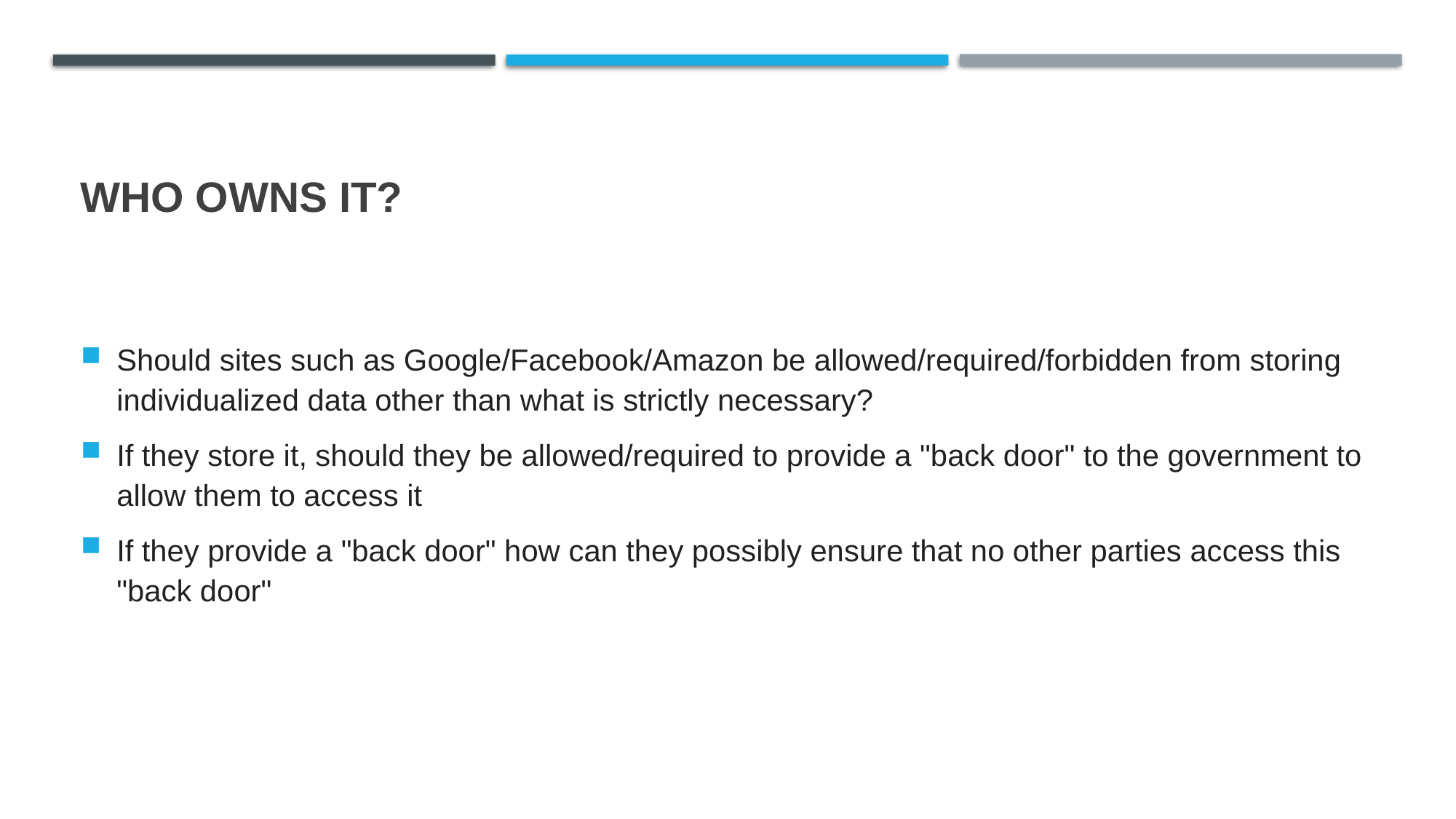

# Who owns it?
Should sites such as Google/Facebook/Amazon be allowed/required/forbidden from storing individualized data other than what is strictly necessary?
If they store it, should they be allowed/required to provide a "back door" to the government to allow them to access it
If they provide a "back door" how can they possibly ensure that no other parties access this "back door"